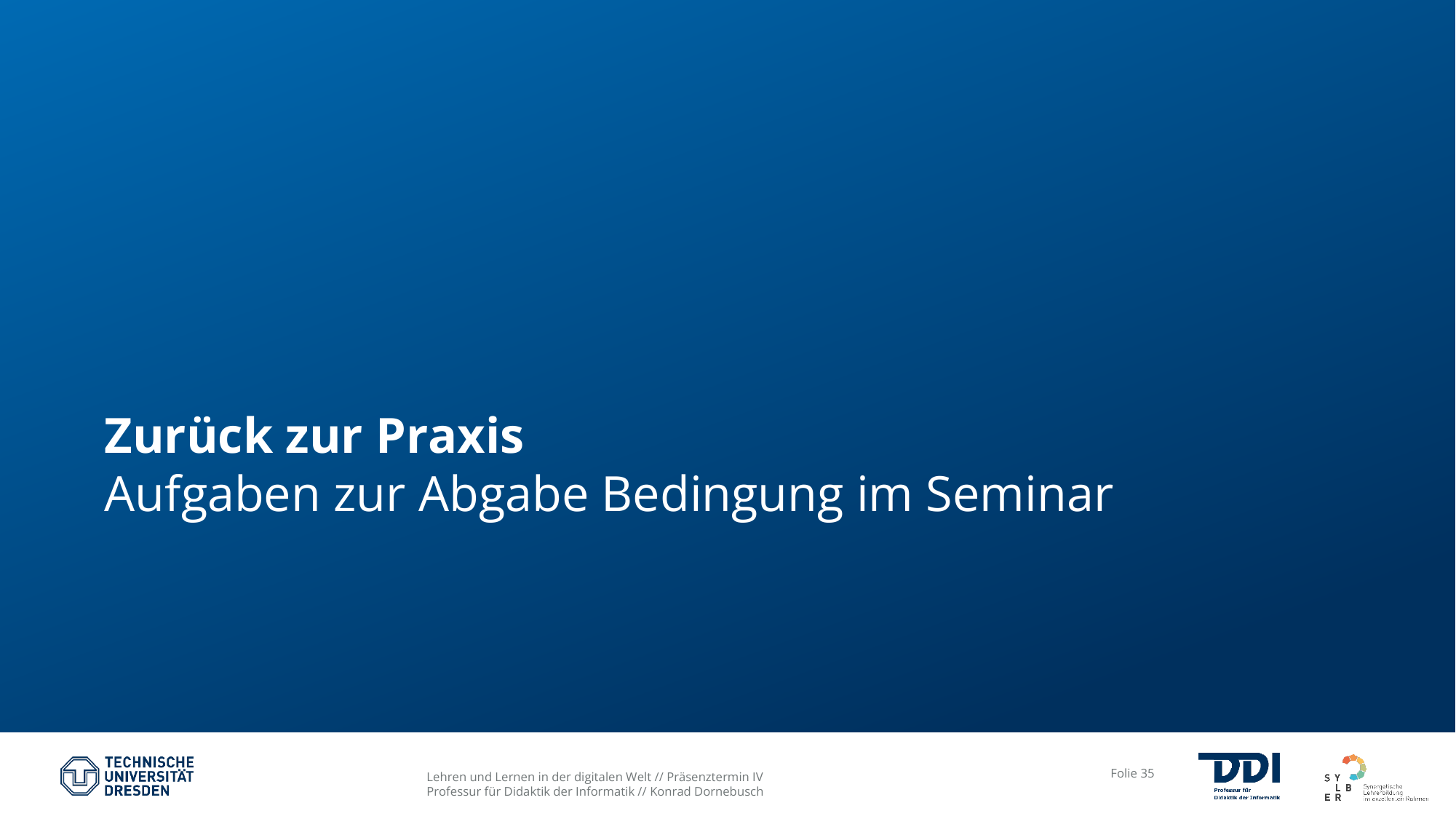

# Zurück zur Praxis Aufgaben zur Abgabe Bedingung im Seminar